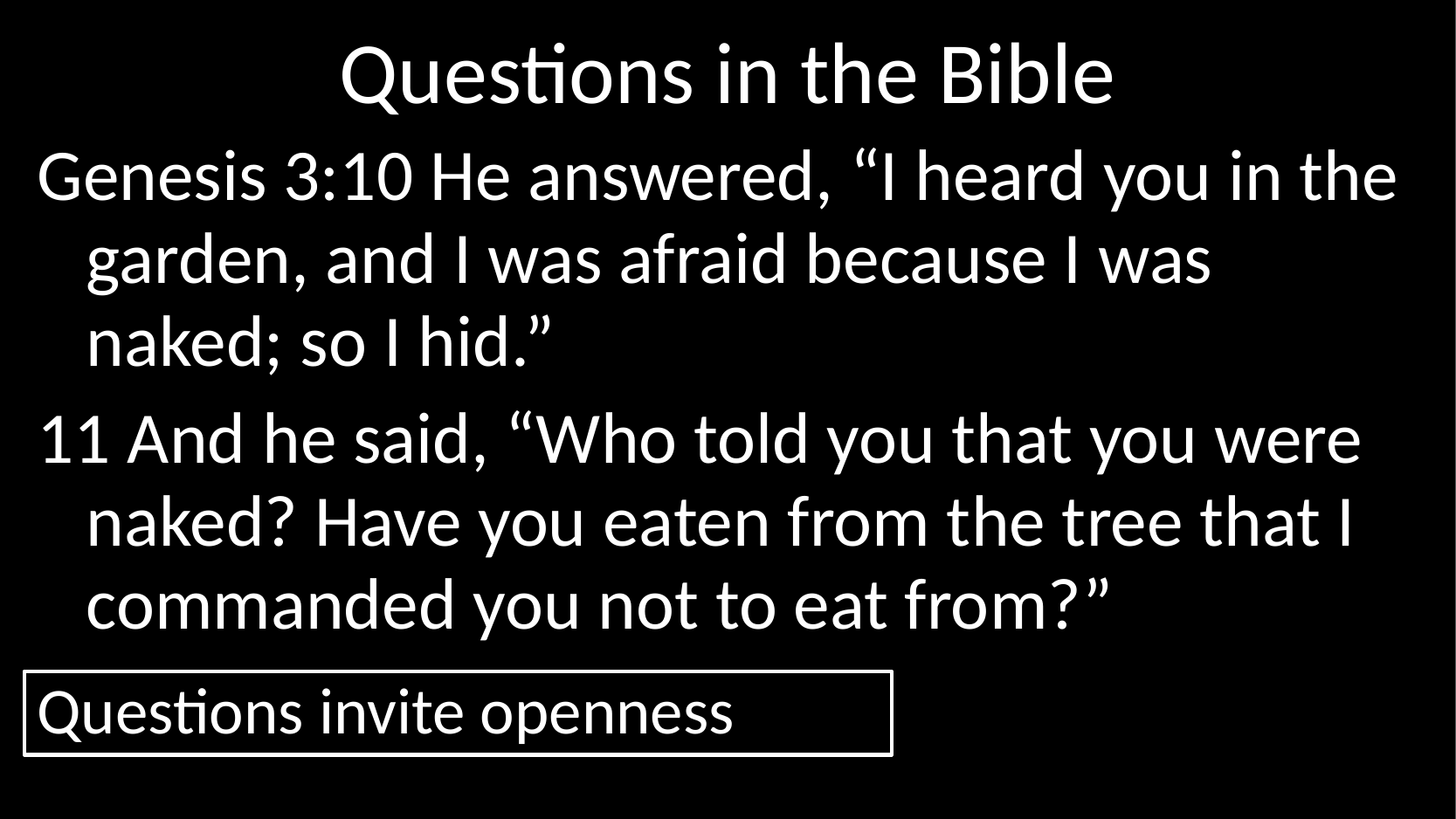

# Questions in the Bible
Genesis 3:10 He answered, “I heard you in the garden, and I was afraid because I was naked; so I hid.”
11 And he said, “Who told you that you were naked? Have you eaten from the tree that I commanded you not to eat from?”
Questions invite openness